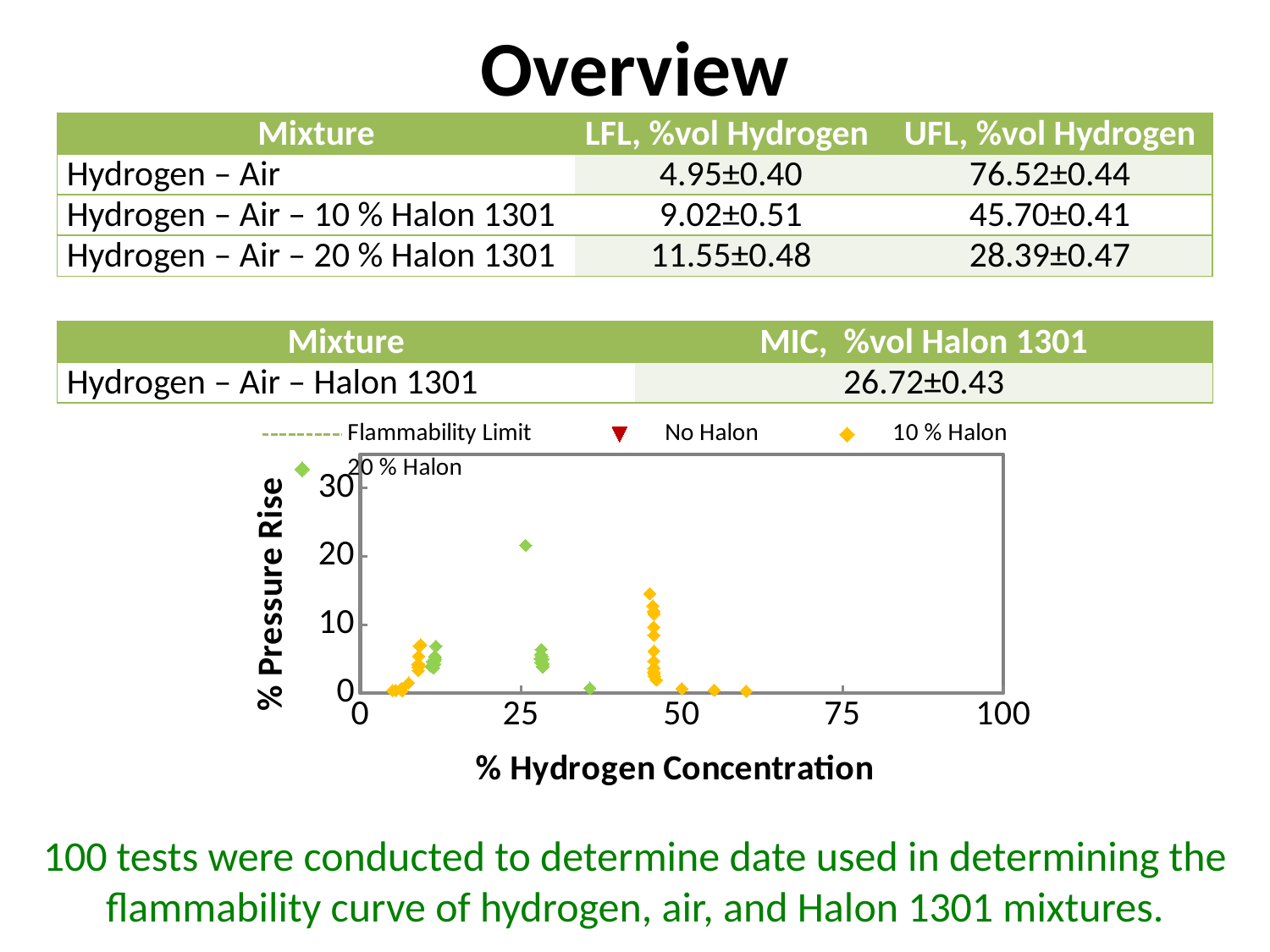

# Overview
| Mixture | LFL, %vol Hydrogen | UFL, %vol Hydrogen |
| --- | --- | --- |
| Hydrogen – Air | 4.95±0.40 | 76.52±0.44 |
| Hydrogen – Air – 10 % Halon 1301 | 9.02±0.51 | 45.70±0.41 |
| Hydrogen – Air – 20 % Halon 1301 | 11.55±0.48 | 28.39±0.47 |
| Mixture | MIC, %vol Halon 1301 |
| --- | --- |
| Hydrogen – Air – Halon 1301 | 26.72±0.43 |

### Chart

| Category |  |  |  |  |
|---|---|---|---|---|
100 tests were conducted to determine date used in determining the flammability curve of hydrogen, air, and Halon 1301 mixtures.